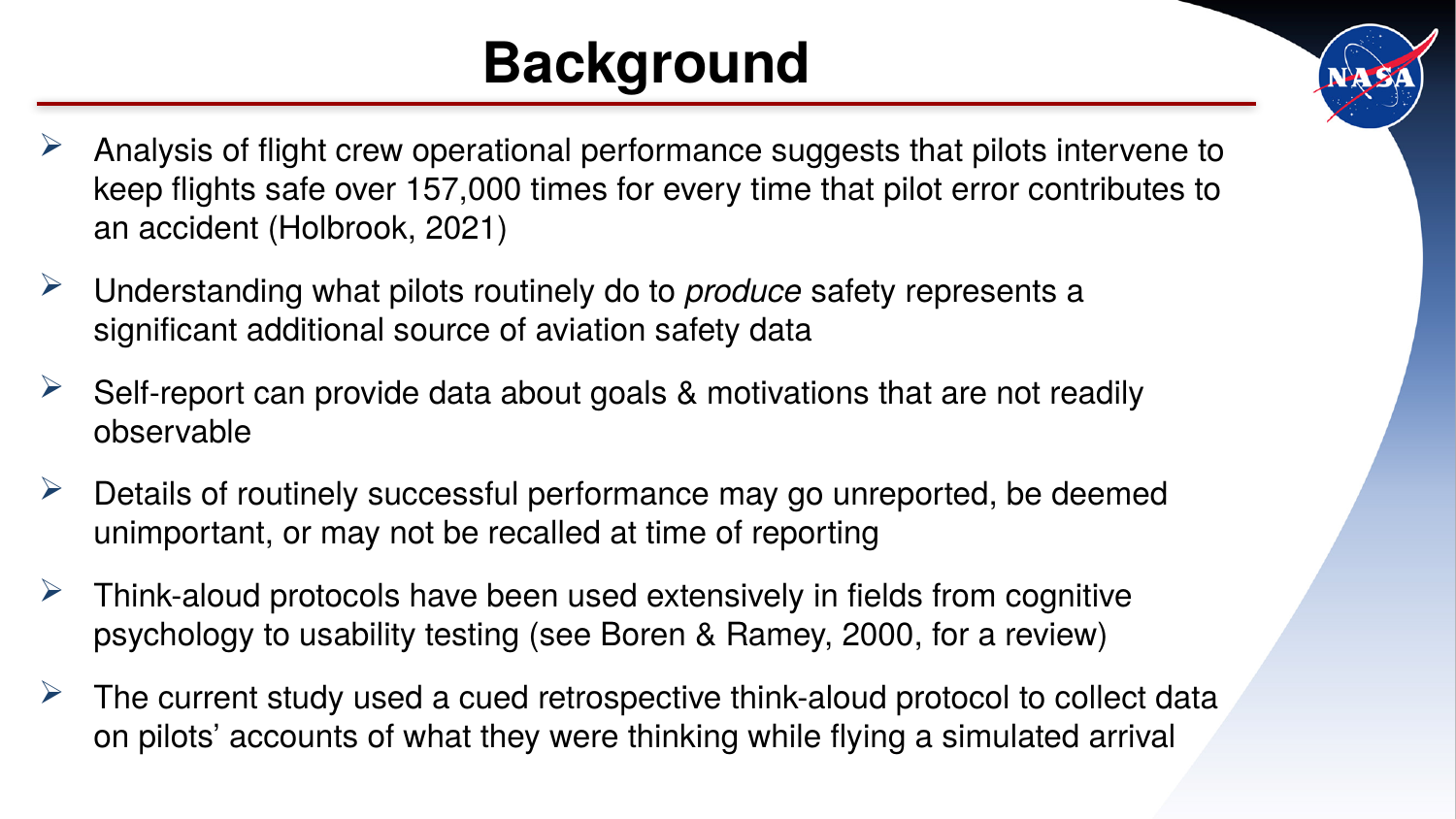

# Background
Analysis of flight crew operational performance suggests that pilots intervene to keep flights safe over 157,000 times for every time that pilot error contributes to an accident (Holbrook, 2021)
Understanding what pilots routinely do to produce safety represents a significant additional source of aviation safety data
Self-report can provide data about goals & motivations that are not readily observable
Details of routinely successful performance may go unreported, be deemed unimportant, or may not be recalled at time of reporting
Think-aloud protocols have been used extensively in fields from cognitive psychology to usability testing (see Boren & Ramey, 2000, for a review)
The current study used a cued retrospective think-aloud protocol to collect data on pilots’ accounts of what they were thinking while flying a simulated arrival